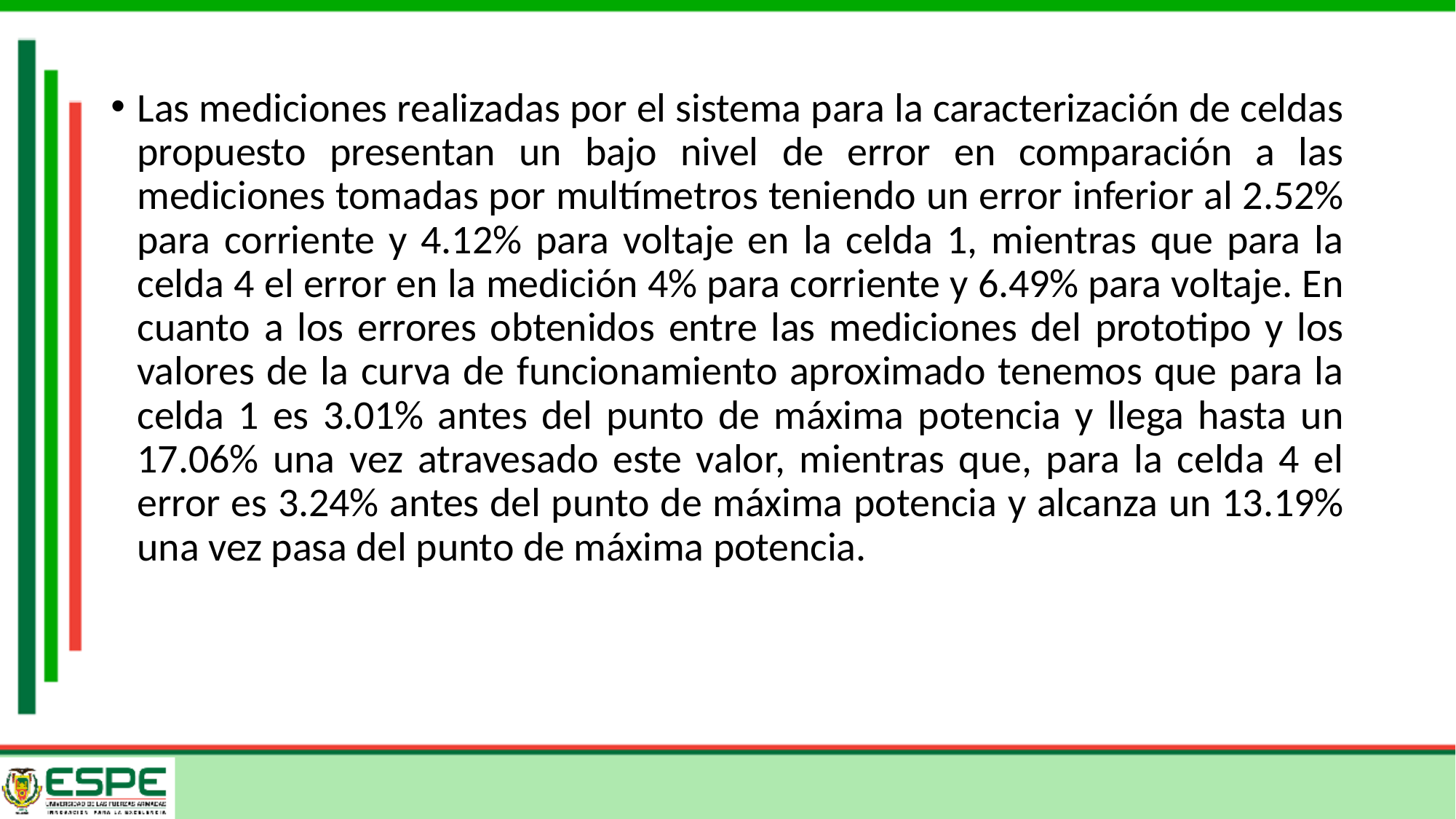

Las mediciones realizadas por el sistema para la caracterización de celdas propuesto presentan un bajo nivel de error en comparación a las mediciones tomadas por multímetros teniendo un error inferior al 2.52% para corriente y 4.12% para voltaje en la celda 1, mientras que para la celda 4 el error en la medición 4% para corriente y 6.49% para voltaje. En cuanto a los errores obtenidos entre las mediciones del prototipo y los valores de la curva de funcionamiento aproximado tenemos que para la celda 1 es 3.01% antes del punto de máxima potencia y llega hasta un 17.06% una vez atravesado este valor, mientras que, para la celda 4 el error es 3.24% antes del punto de máxima potencia y alcanza un 13.19% una vez pasa del punto de máxima potencia.